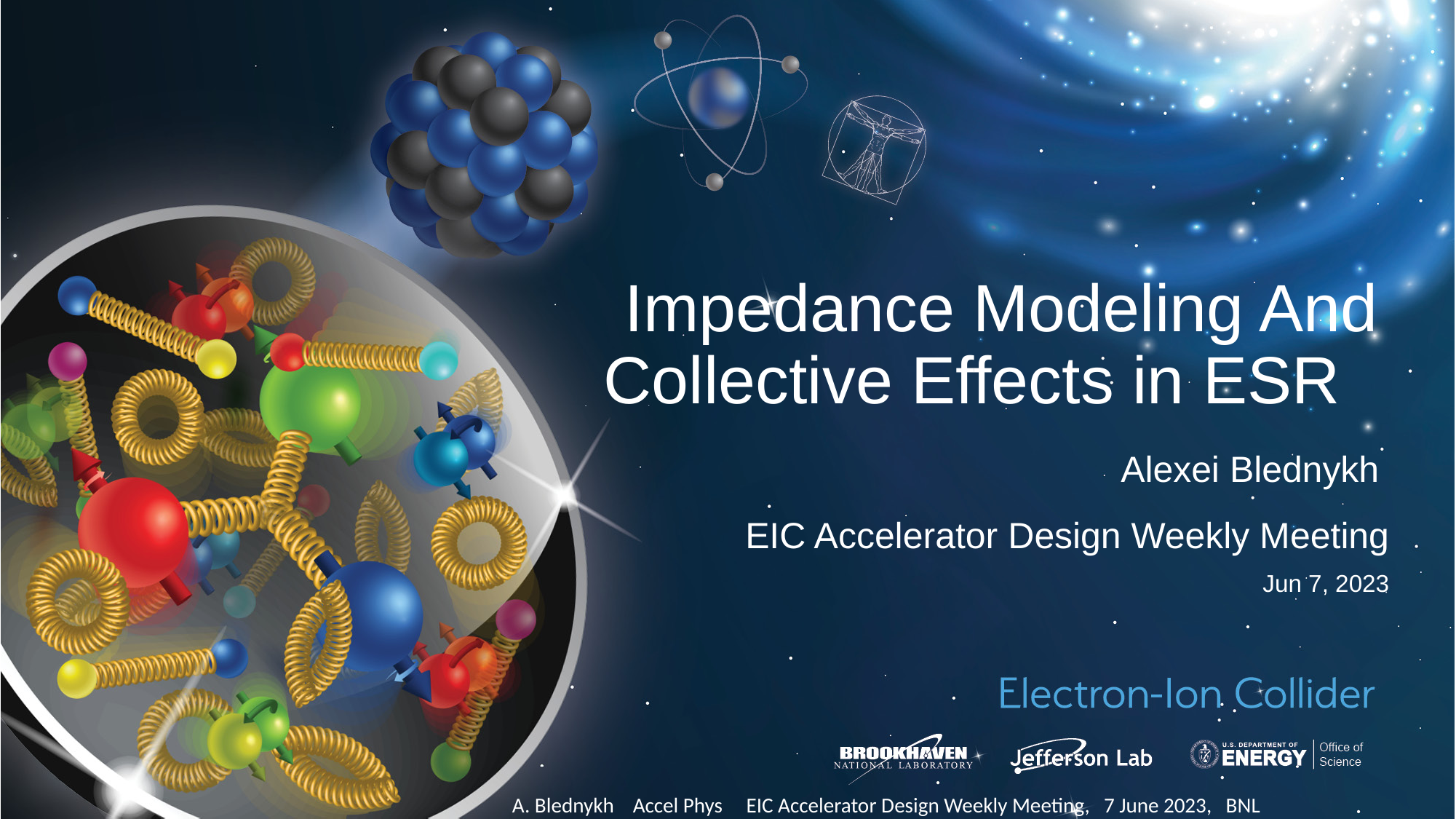

# Impedance Modeling And Collective Effects in ESR
Alexei Blednykh
EIC Accelerator Design Weekly Meeting
Jun 7, 2023

A. Blednykh    Accel Phys     EIC Accelerator Design Weekly Meeting,   7 June 2023,   BNL